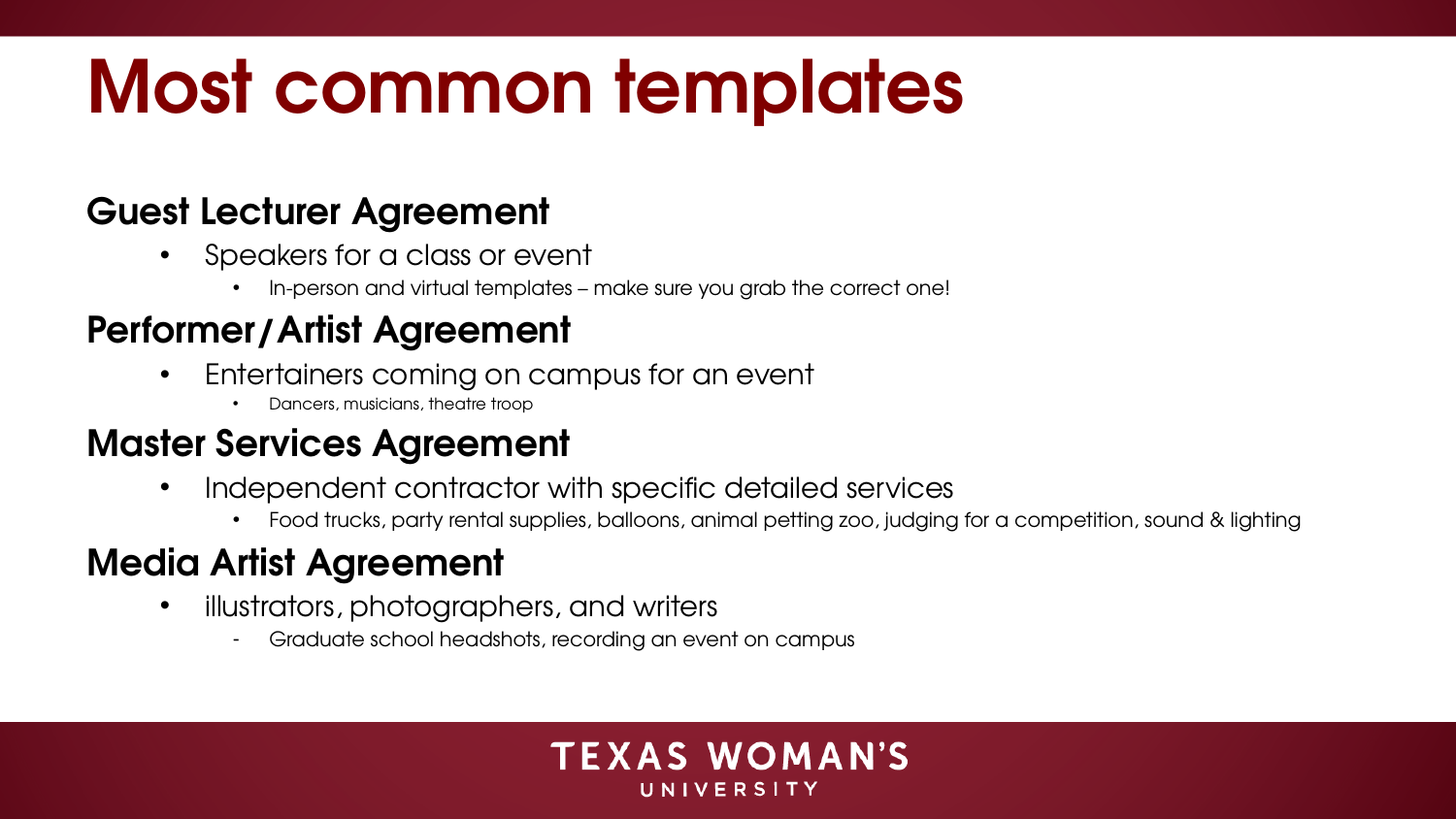

# Most common templates
Guest Lecturer Agreement
Speakers for a class or event
In-person and virtual templates – make sure you grab the correct one!
Performer/Artist Agreement
Entertainers coming on campus for an event
Dancers, musicians, theatre troop
Master Services Agreement
Independent contractor with specific detailed services
Food trucks, party rental supplies, balloons, animal petting zoo, judging for a competition, sound & lighting
Media Artist Agreement
illustrators, photographers, and writers
Graduate school headshots, recording an event on campus